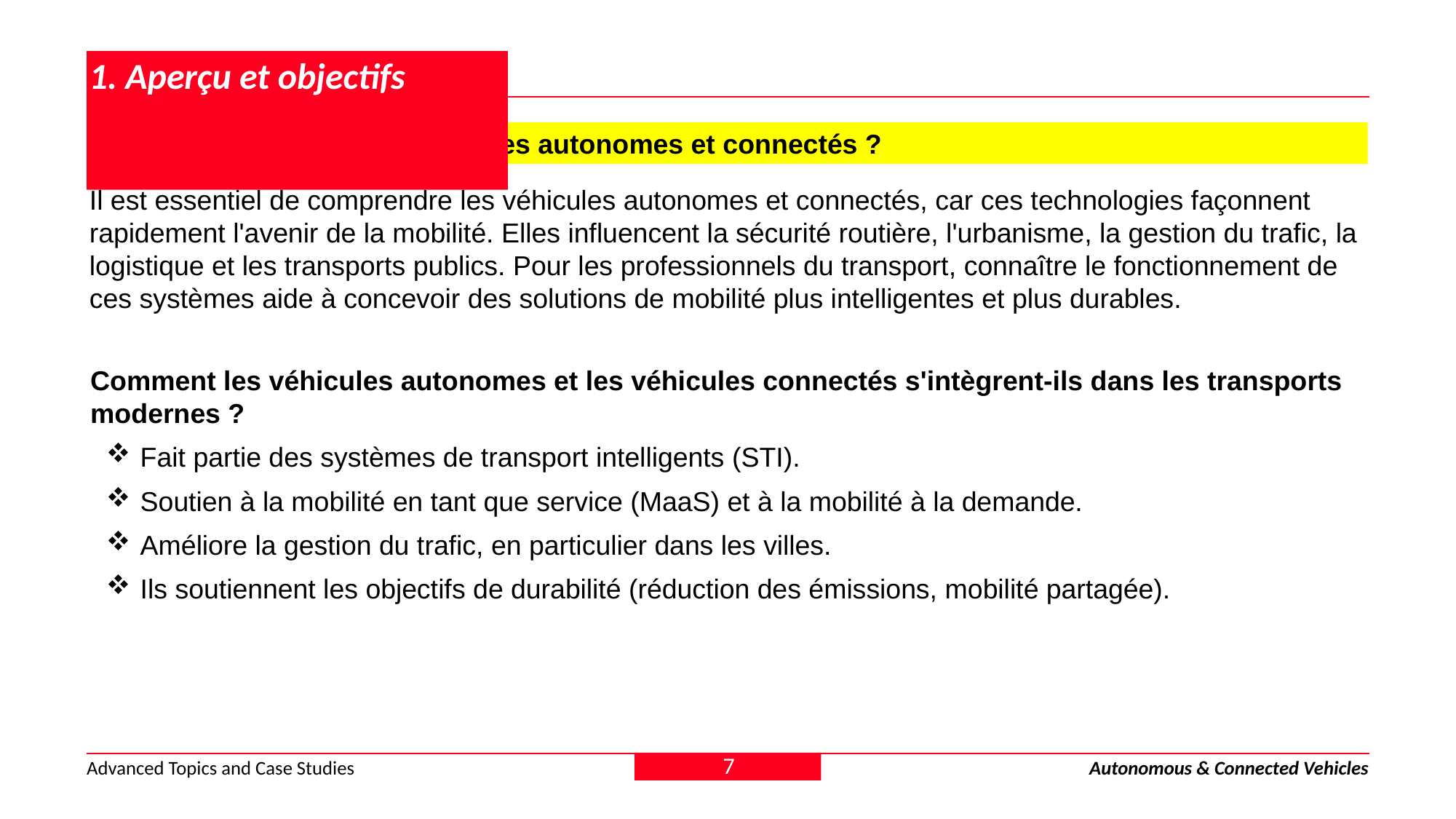

# 1. Aperçu et objectifs
1.2 Pourquoi étudier les véhicules autonomes et connectés ?
Il est essentiel de comprendre les véhicules autonomes et connectés, car ces technologies façonnent rapidement l'avenir de la mobilité. Elles influencent la sécurité routière, l'urbanisme, la gestion du trafic, la logistique et les transports publics. Pour les professionnels du transport, connaître le fonctionnement de ces systèmes aide à concevoir des solutions de mobilité plus intelligentes et plus durables.
Comment les véhicules autonomes et les véhicules connectés s'intègrent-ils dans les transports modernes ?
Fait partie des systèmes de transport intelligents (STI).
Soutien à la mobilité en tant que service (MaaS) et à la mobilité à la demande.
Améliore la gestion du trafic, en particulier dans les villes.
Ils soutiennent les objectifs de durabilité (réduction des émissions, mobilité partagée).